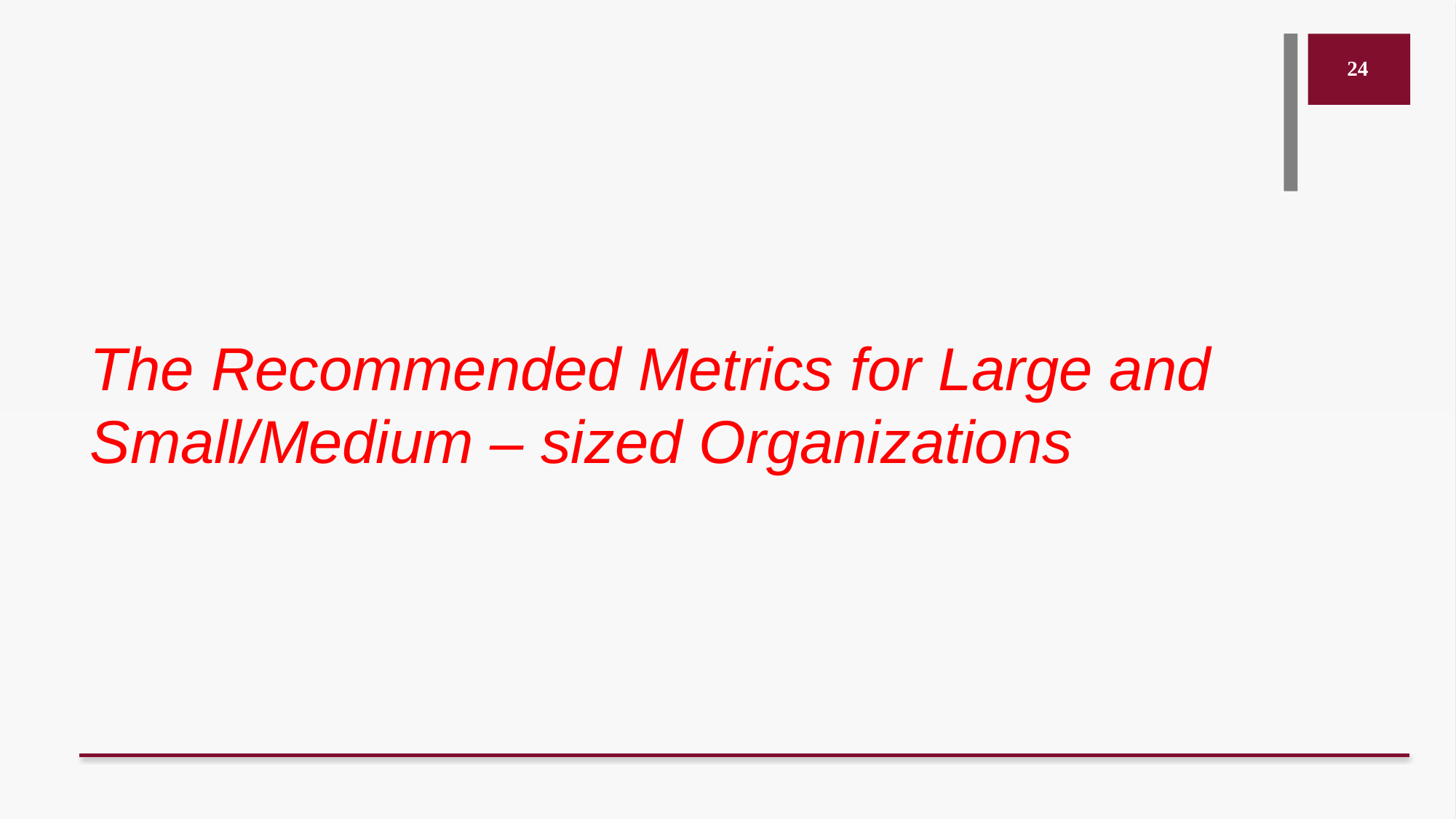

#
24
The Recommended Metrics for Large and Small/Medium – sized Organizations